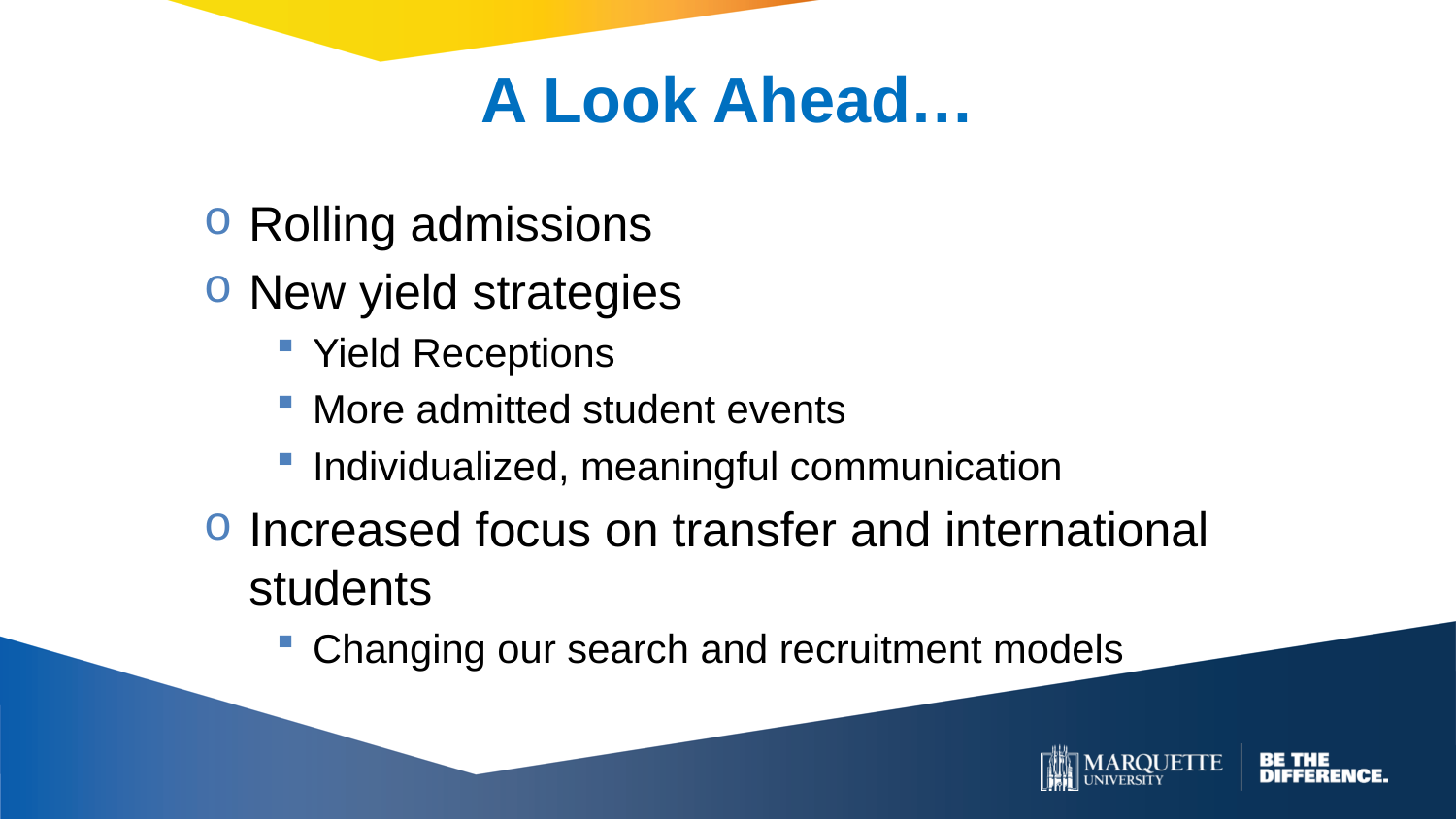

A Look Ahead…
Rolling admissions
New yield strategies
Yield Receptions
More admitted student events
Individualized, meaningful communication
Increased focus on transfer and international students
Changing our search and recruitment models